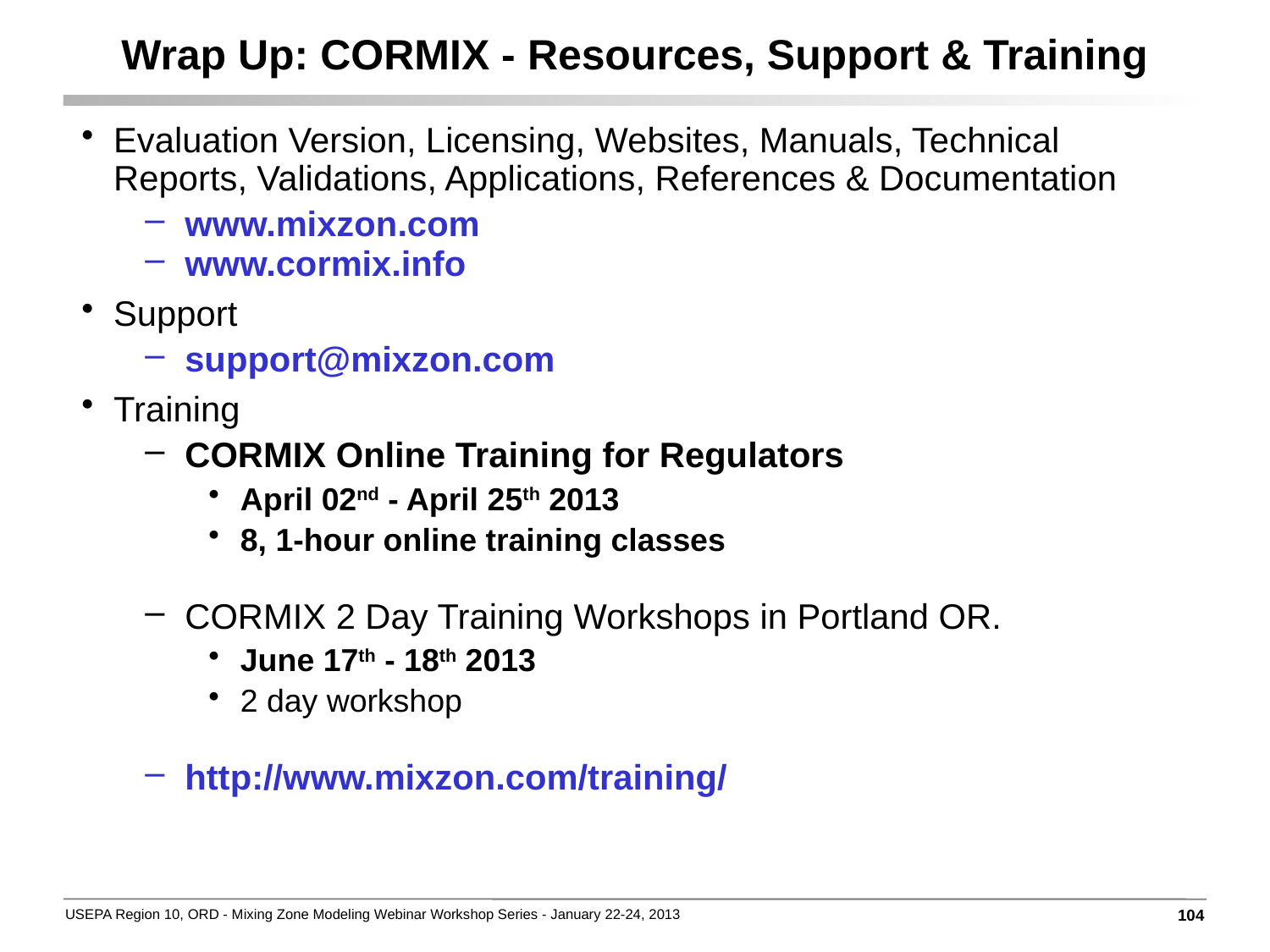

Wrap Up: CORMIX - Resources, Support & Training
Evaluation Version, Licensing, Websites, Manuals, Technical Reports, Validations, Applications, References & Documentation
www.mixzon.com
www.cormix.info
Support
support@mixzon.com
Training
CORMIX Online Training for Regulators
April 02nd - April 25th 2013
8, 1-hour online training classes

CORMIX 2 Day Training Workshops in Portland OR.
June 17th - 18th 2013
2 day workshop

http://www.mixzon.com/training/

104